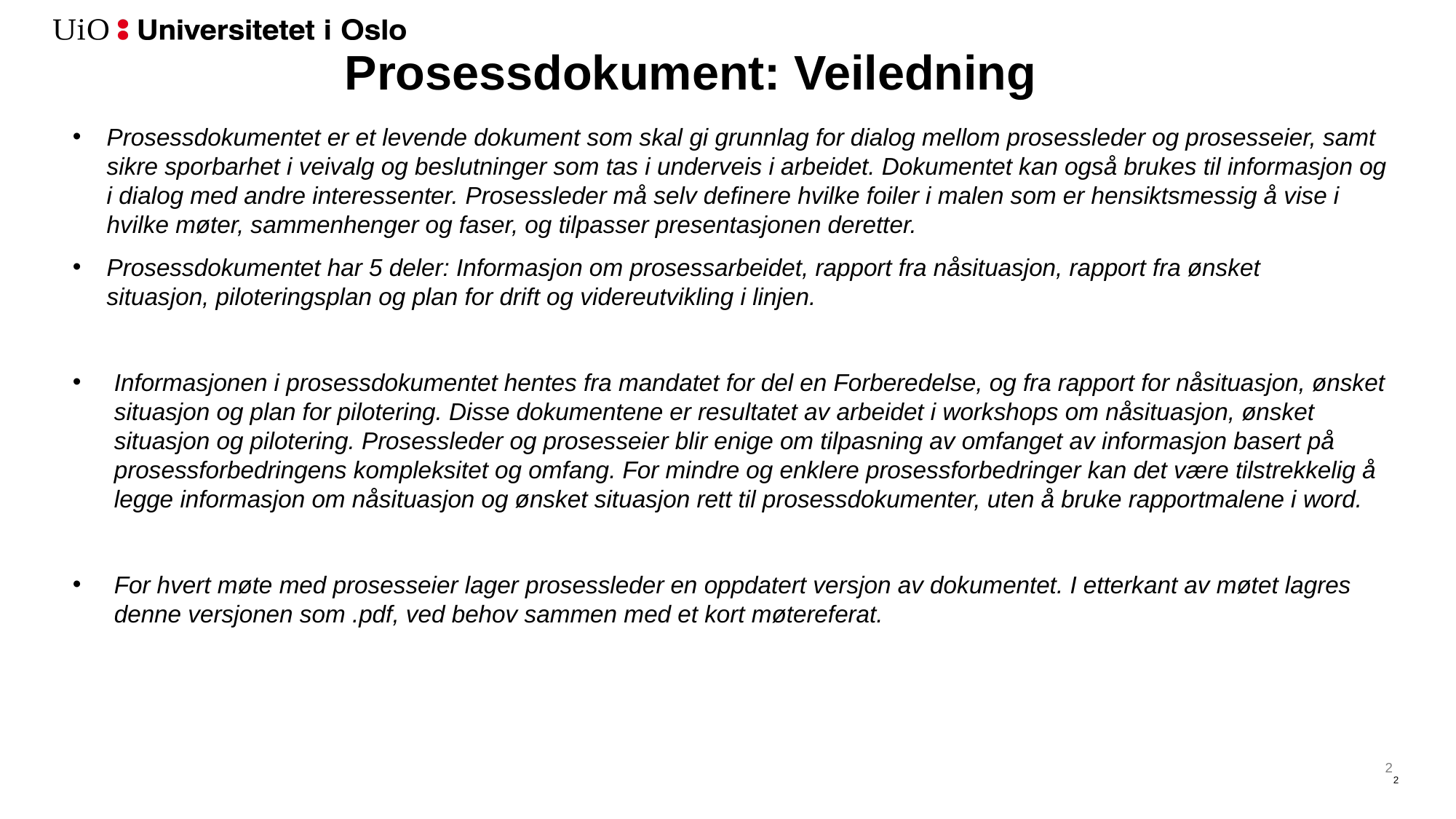

# Prosessdokument: Veiledning
Prosessdokumentet er et levende dokument som skal gi grunnlag for dialog mellom prosessleder og prosesseier, samt sikre sporbarhet i veivalg og beslutninger som tas i underveis i arbeidet. Dokumentet kan også brukes til informasjon og i dialog med andre interessenter. Prosessleder må selv definere hvilke foiler i malen som er hensiktsmessig å vise i hvilke møter, sammenhenger og faser, og tilpasser presentasjonen deretter.
Prosessdokumentet har 5 deler: Informasjon om prosessarbeidet, rapport fra nåsituasjon, rapport fra ønsket situasjon, piloteringsplan og plan for drift og videreutvikling i linjen.

Informasjonen i prosessdokumentet hentes fra mandatet for del en Forberedelse, og fra rapport for nåsituasjon, ønsket situasjon og plan for pilotering. Disse dokumentene er resultatet av arbeidet i workshops om nåsituasjon, ønsket situasjon og pilotering. Prosessleder og prosesseier blir enige om tilpasning av omfanget av informasjon basert på prosessforbedringens kompleksitet og omfang. For mindre og enklere prosessforbedringer kan det være tilstrekkelig å legge informasjon om nåsituasjon og ønsket situasjon rett til prosessdokumenter, uten å bruke rapportmalene i word.

For hvert møte med prosesseier lager prosessleder en oppdatert versjon av dokumentet. I etterkant av møtet lagres denne versjonen som .pdf, ved behov sammen med et kort møtereferat.

2